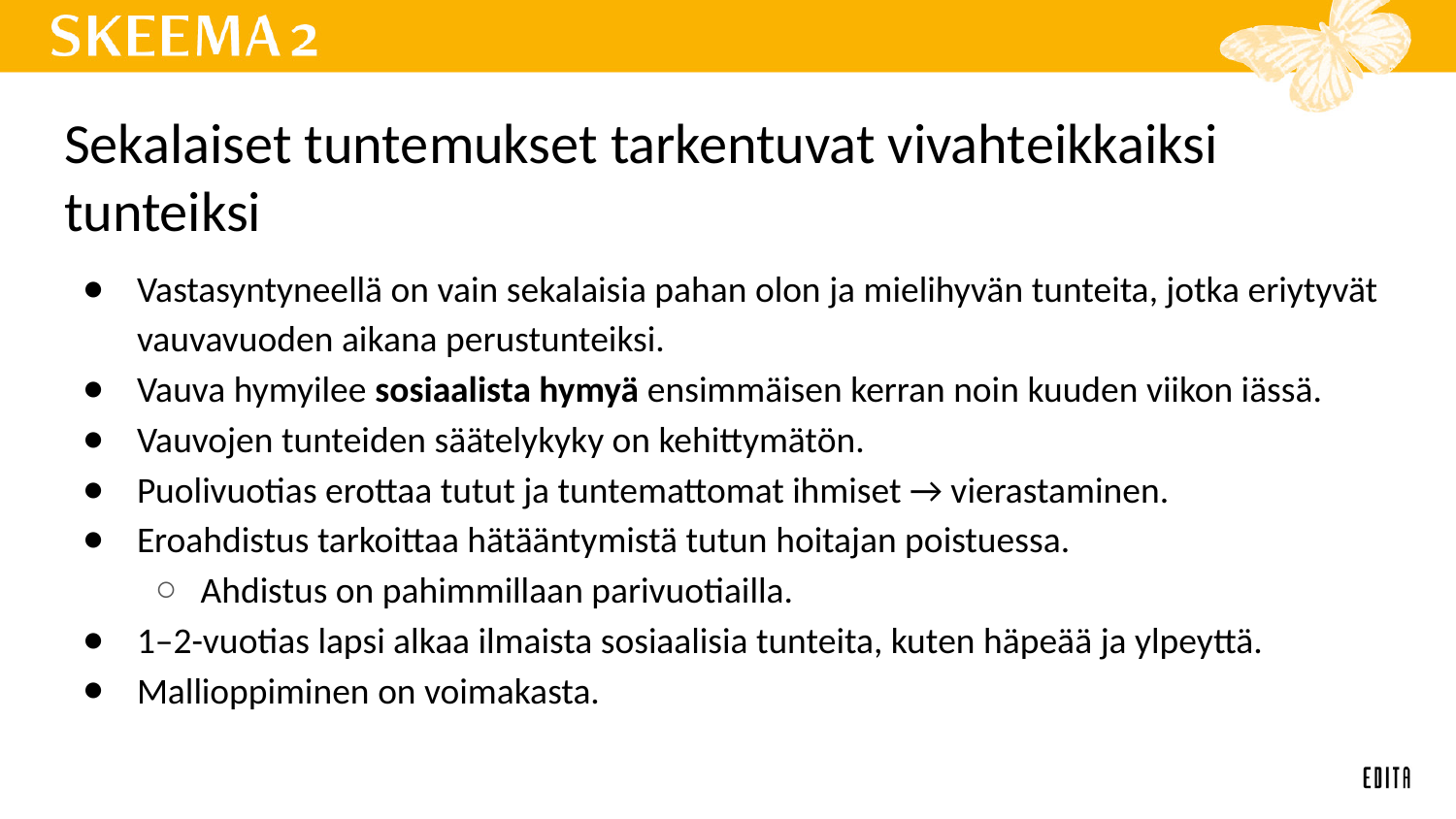

# Sekalaiset tuntemukset tarkentuvat vivahteikkaiksi tunteiksi
Vastasyntyneellä on vain sekalaisia pahan olon ja mielihyvän tunteita, jotka eriytyvät vauvavuoden aikana perustunteiksi.
Vauva hymyilee sosiaalista hymyä ensimmäisen kerran noin kuuden viikon iässä.
Vauvojen tunteiden säätelykyky on kehittymätön.
Puolivuotias erottaa tutut ja tuntemattomat ihmiset → vierastaminen.
Eroahdistus tarkoittaa hätääntymistä tutun hoitajan poistuessa.
Ahdistus on pahimmillaan parivuotiailla.
1–2-vuotias lapsi alkaa ilmaista sosiaalisia tunteita, kuten häpeää ja ylpeyttä.
Mallioppiminen on voimakasta.